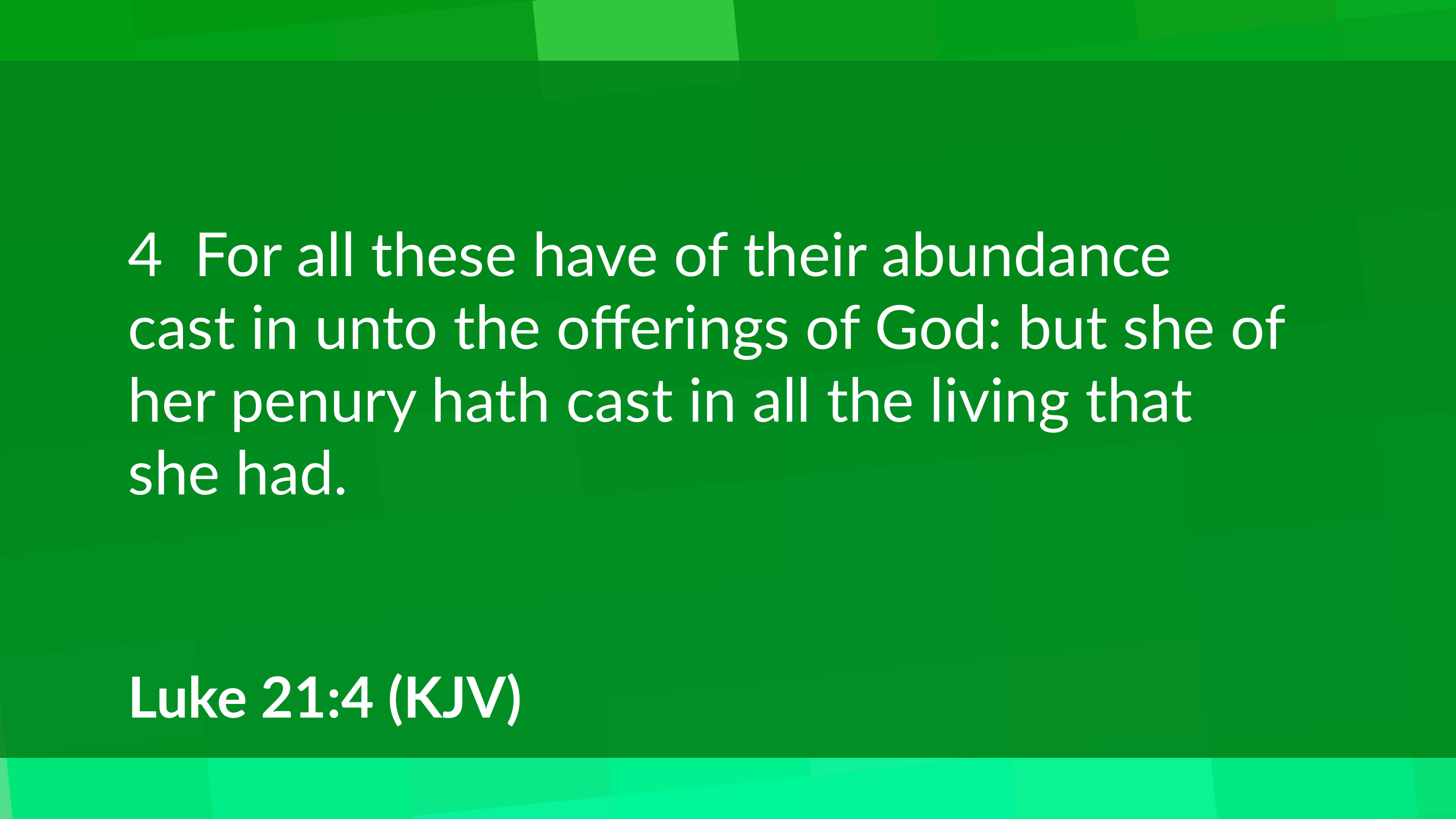

4  For all these have of their abundance cast in unto the offerings of God: but she of her penury hath cast in all the living that she had.
Luke 21:4 (KJV)